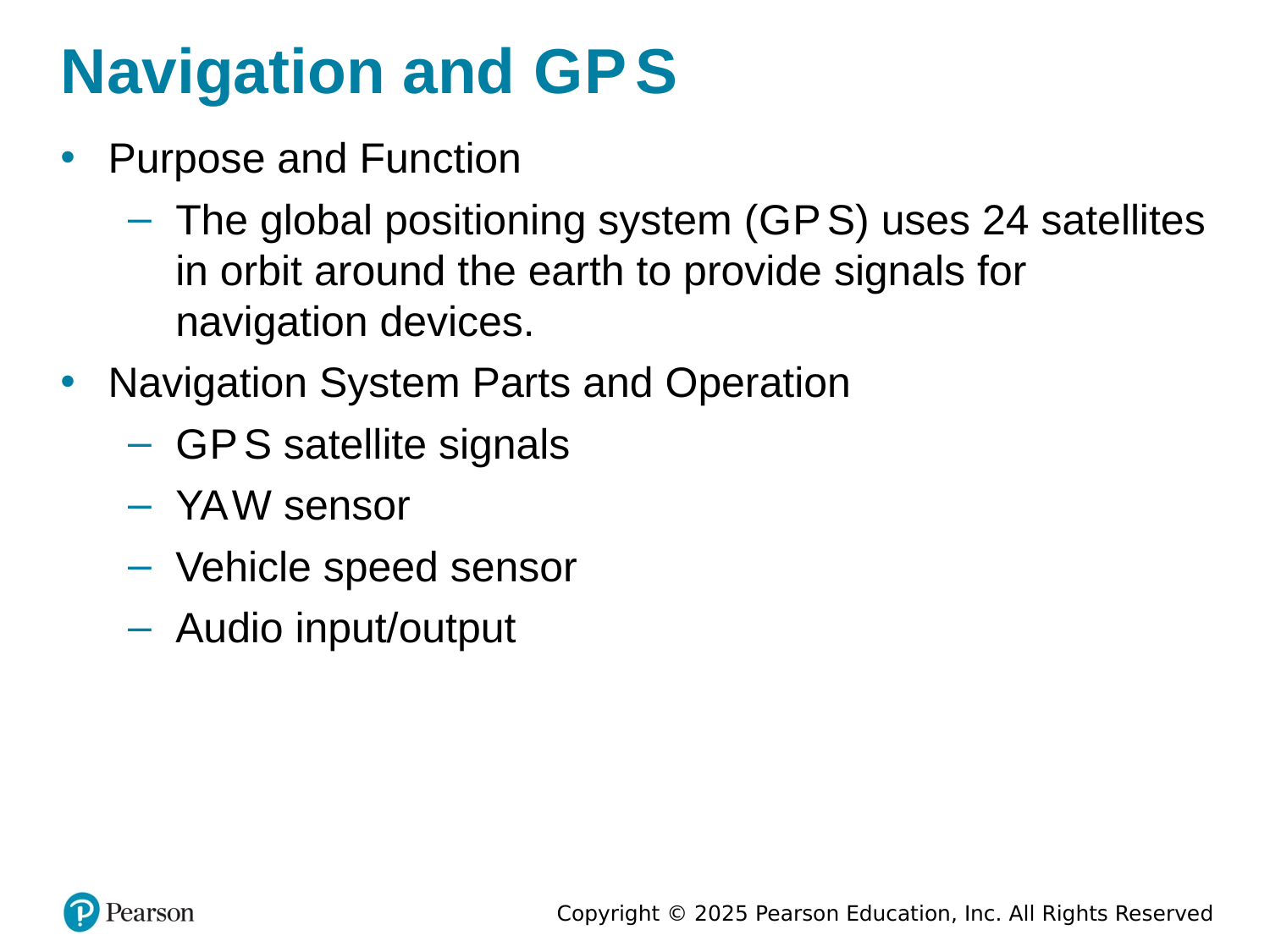

# Navigation and G P S
Purpose and Function
The global positioning system (G P S) uses 24 satellites in orbit around the earth to provide signals for navigation devices.
Navigation System Parts and Operation
G P S satellite signals
Y A W sensor
Vehicle speed sensor
Audio input/output